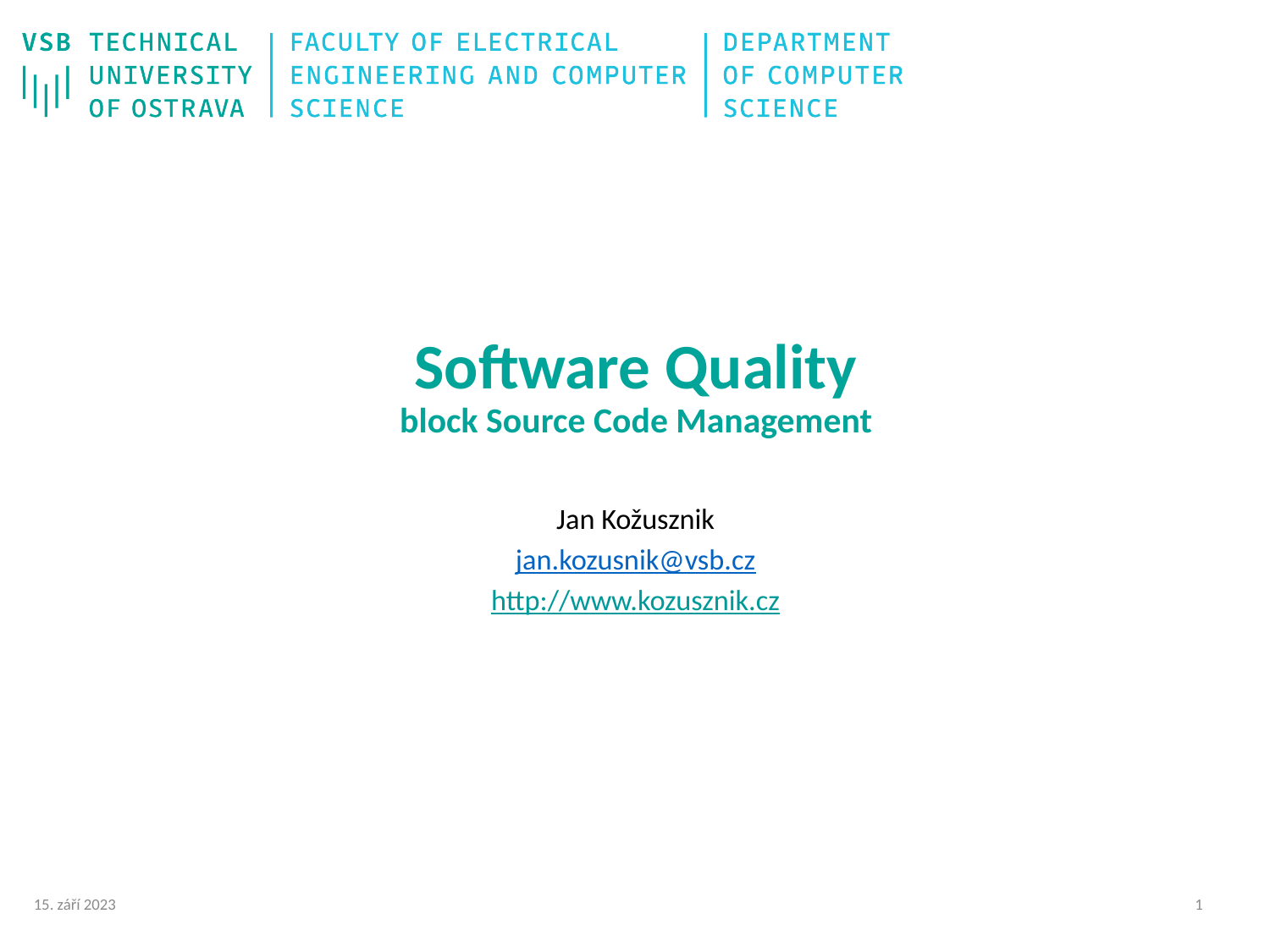

# Software Quality block Source Code Management
Jan Kožusznik
jan.kozusnik@vsb.cz
http://www.kozusznik.cz

15. září 2023

1